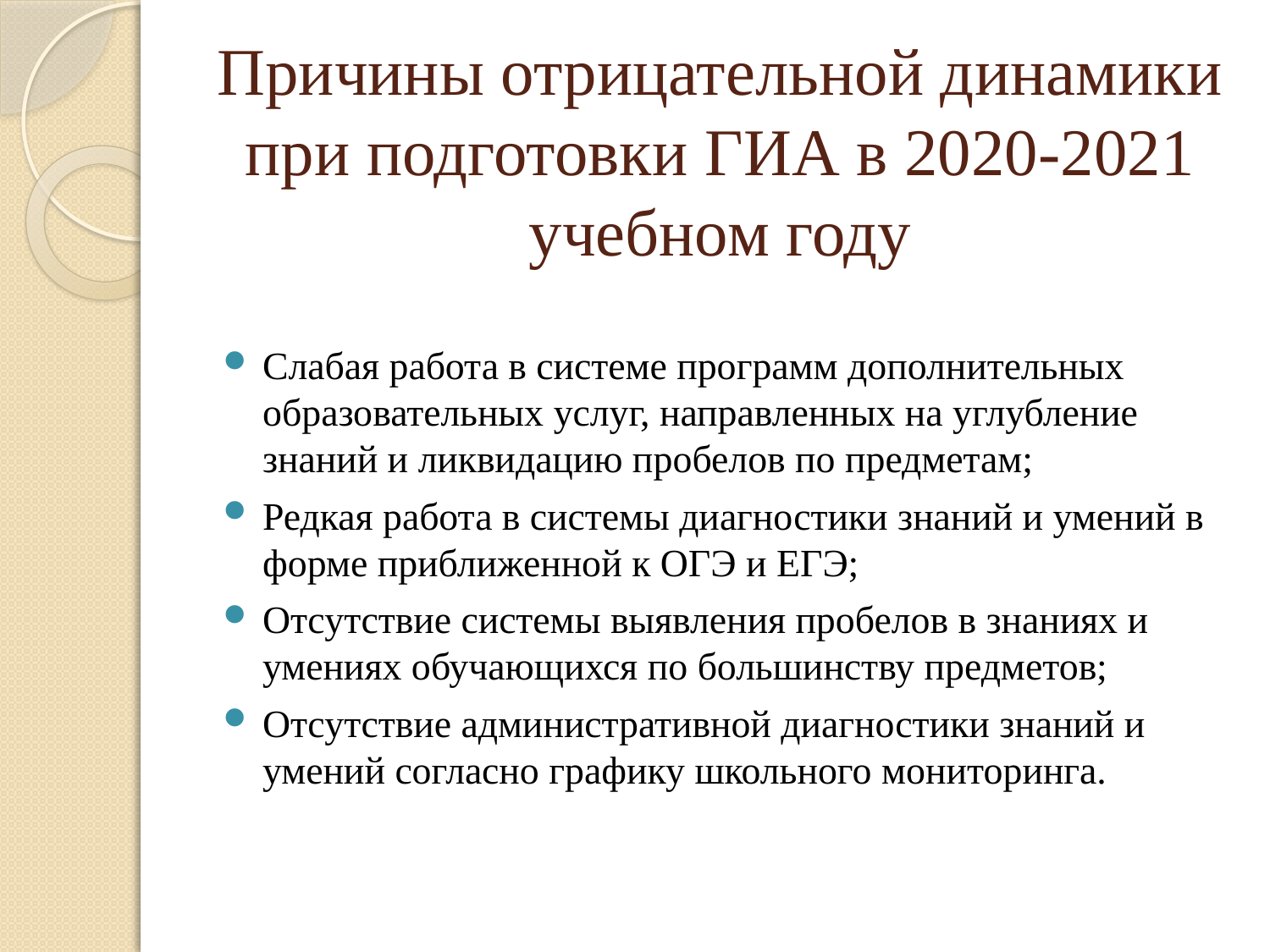

# Причины отрицательной динамики при подготовки ГИА в 2020-2021 учебном году

Слабая работа в системе программ дополнительных образовательных услуг, направленных на углубление знаний и ликвидацию пробелов по предметам;
Редкая работа в системы диагностики знаний и умений в форме приближенной к ОГЭ и ЕГЭ;
Отсутствие системы выявления пробелов в знаниях и умениях обучающихся по большинству предметов;
Отсутствие административной диагностики знаний и умений согласно графику школьного мониторинга.